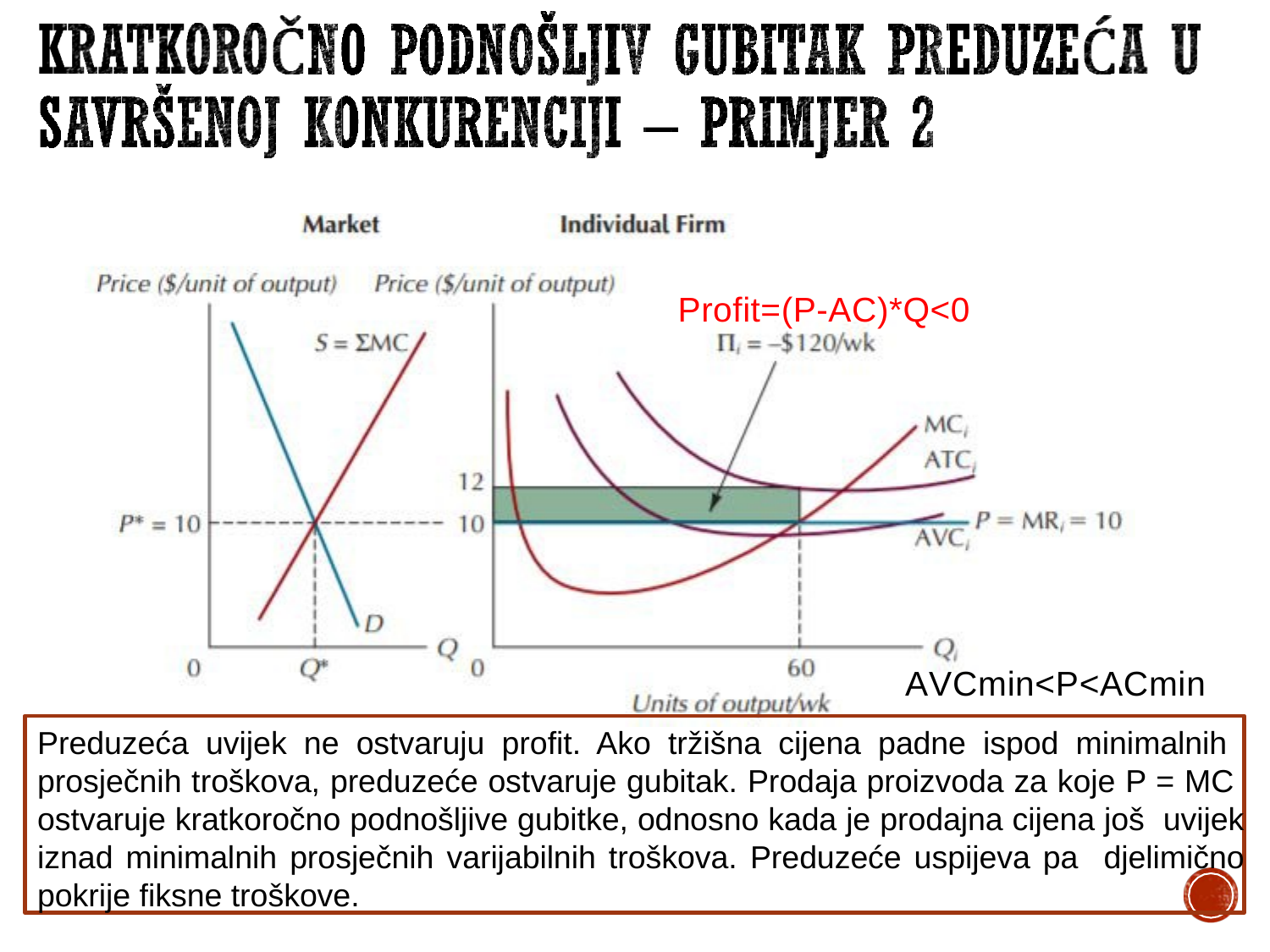

# Profit=(P-AC)*Q<0
AVCmin<P<ACmin
Preduzeća uvijek ne ostvaruju profit. Ako tržišna cijena padne ispod minimalnih  prosječnih troškova, preduzeće ostvaruje gubitak. Prodaja proizvoda za koje P = MC  ostvaruje kratkoročno podnošljive gubitke, odnosno kada je prodajna cijena još  uvijek iznad minimalnih prosječnih varijabilnih troškova. Preduzeće uspijeva pa  djelimično pokrije fiksne troškove.